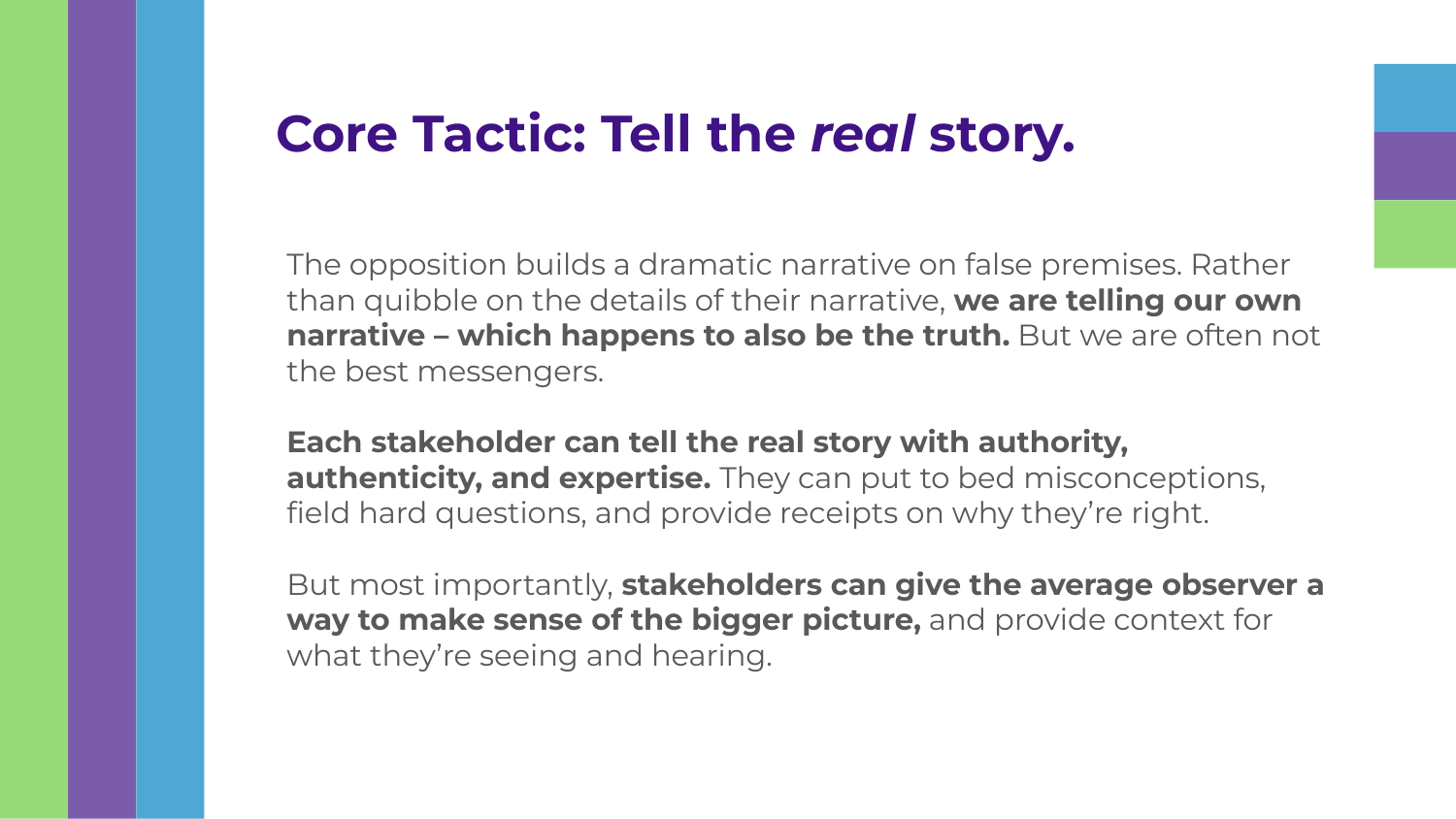

# Core Tactic: Tell the real story.
The opposition builds a dramatic narrative on false premises. Rather than quibble on the details of their narrative, we are telling our own narrative – which happens to also be the truth. But we are often not the best messengers.

Each stakeholder can tell the real story with authority, authenticity, and expertise. They can put to bed misconceptions, field hard questions, and provide receipts on why they’re right.

But most importantly, stakeholders can give the average observer a way to make sense of the bigger picture, and provide context for what they’re seeing and hearing.